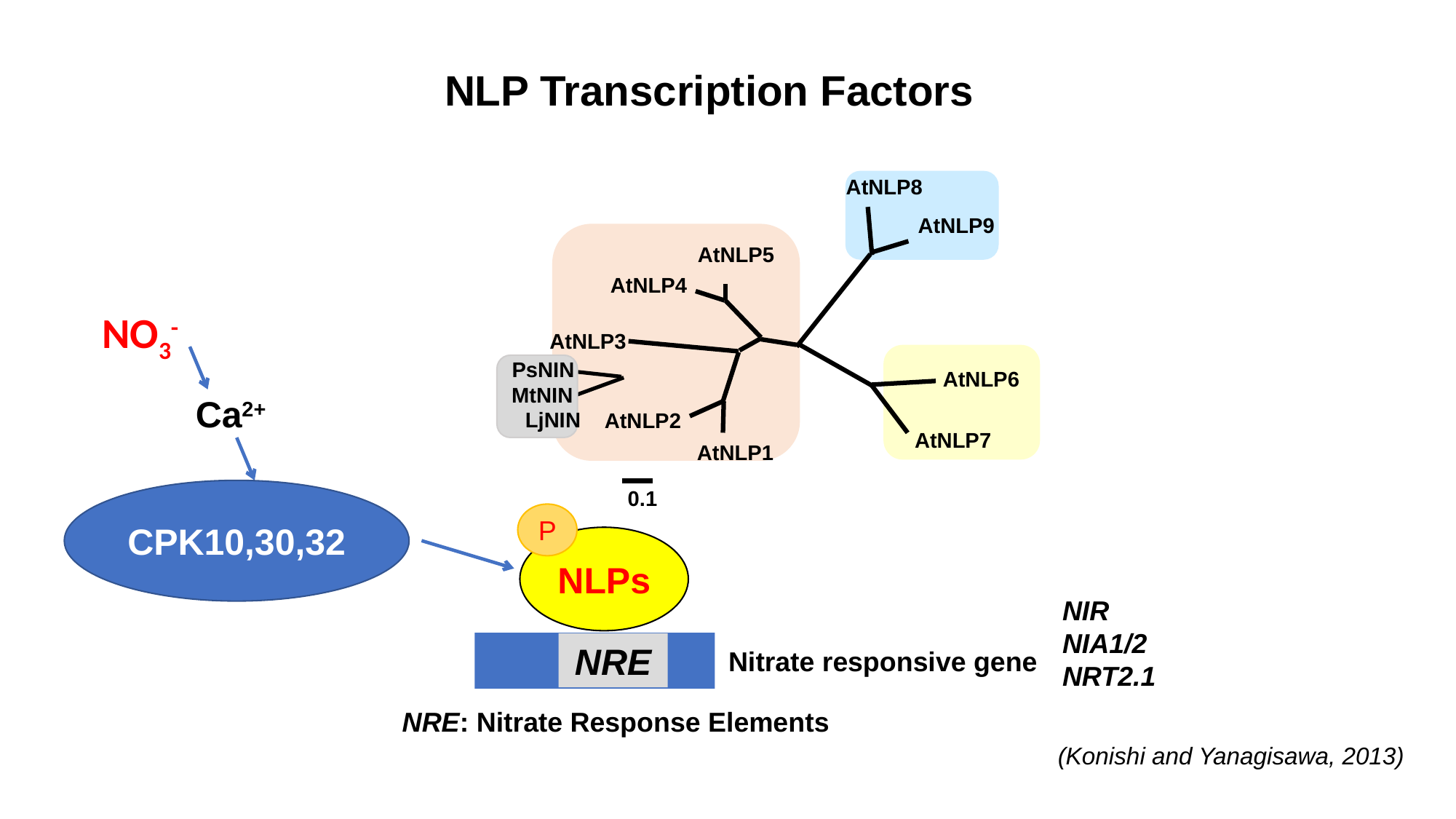

NLP Transcription Factors
AtNLP8

AtNLP9

AtNLP5
AtNLP4
AtNLP3

AtNLP6
AtNLP2
AtNLP7
AtNLP1
0.1
NLPs
NIR
NIA1/2
NRT2.1
Nitrate responsive gene

NRE
NRE: Nitrate Response Elements
(Konishi and Yanagisawa, 2013)
PsNIN

MtNIN
LjNIN
NO3-
Ca2+
CPK10,30,32
P